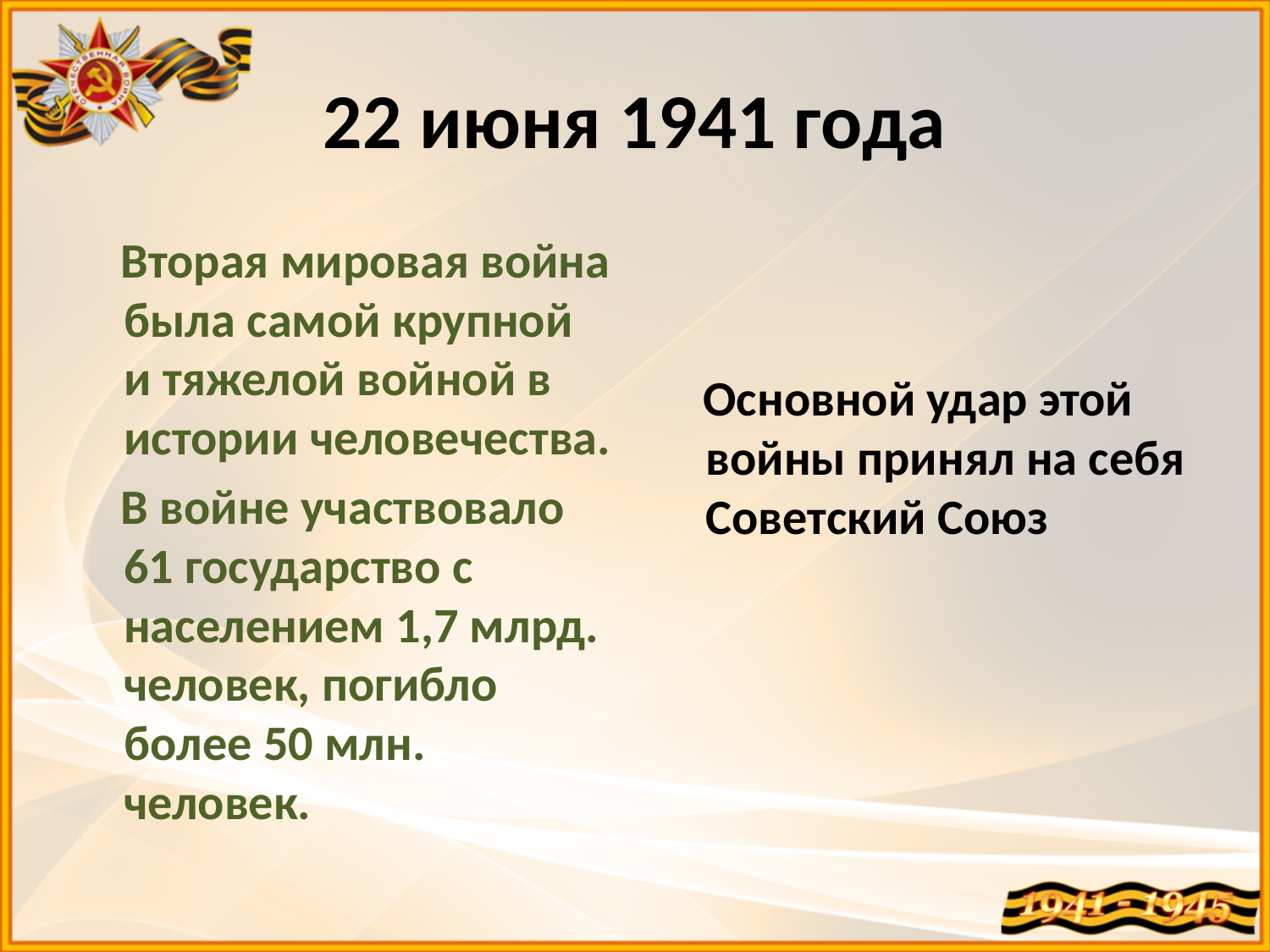

# 22 июня 1941 года
    Вторая мировая война была самой крупной и тяжелой войной в истории человечества.
    В войне участвовало 61 государство с населением 1,7 млрд. человек, погибло более 50 млн. человек.

    Основной удар этой войны принял на себя Советский Союз